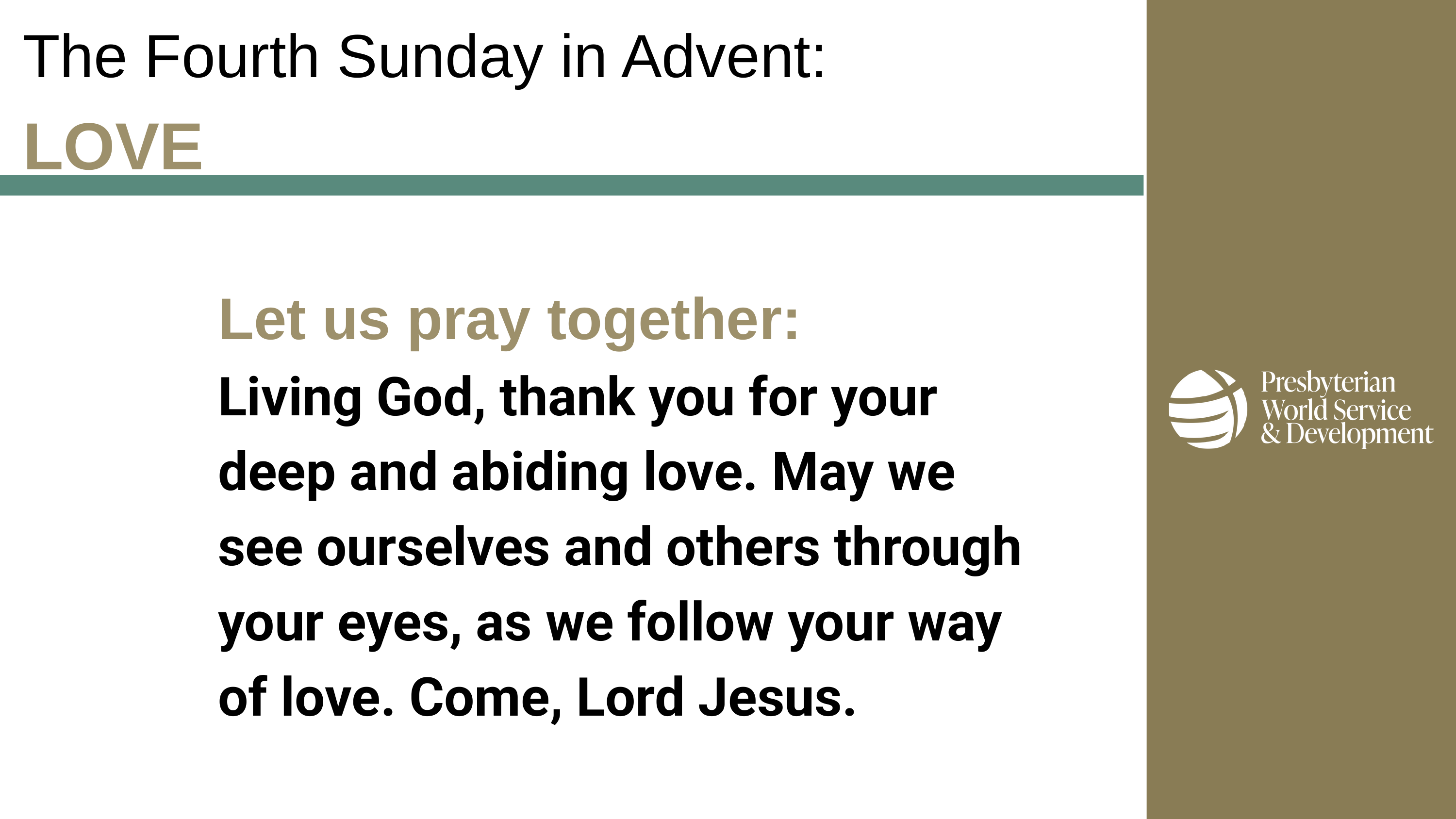

The Fourth Sunday in Advent:
LOVE

Let us pray together:
Living God, thank you for your deep and abiding love. May we see ourselves and others through your eyes, as we follow your way of love. Come, Lord Jesus.